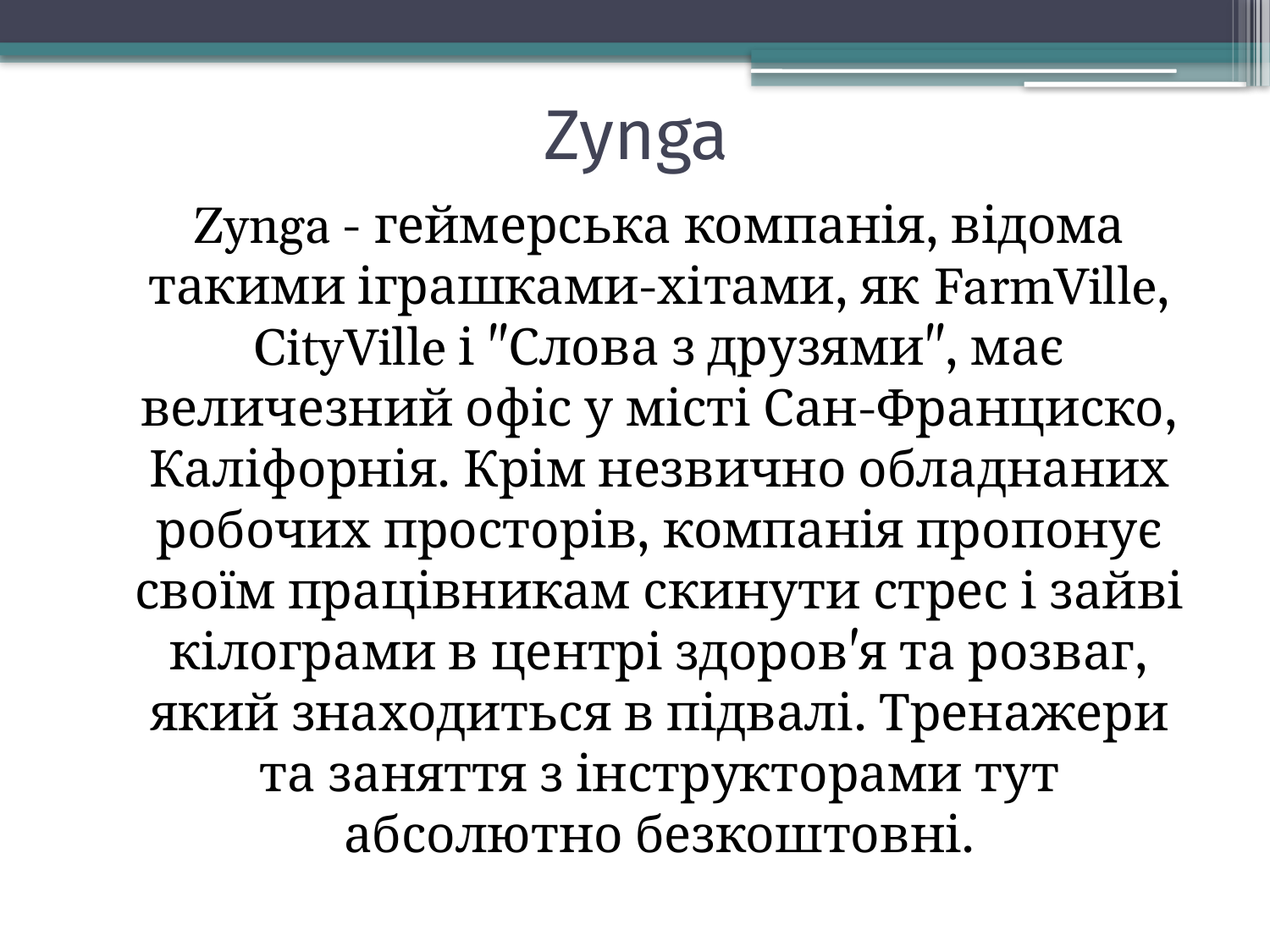

# Zynga
	Zynga - геймерська компанія, відома такими іграшками-хітами, як FarmVille, CityVille і "Слова з друзями", має величезний офіс у місті Сан-Франциско, Каліфорнія. Крім незвично обладнаних робочих просторів, компанія пропонує своїм працівникам скинути стрес і зайві кілограми в центрі здоров'я та розваг, який знаходиться в підвалі. Тренажери та заняття з інструкторами тут абсолютно безкоштовні.